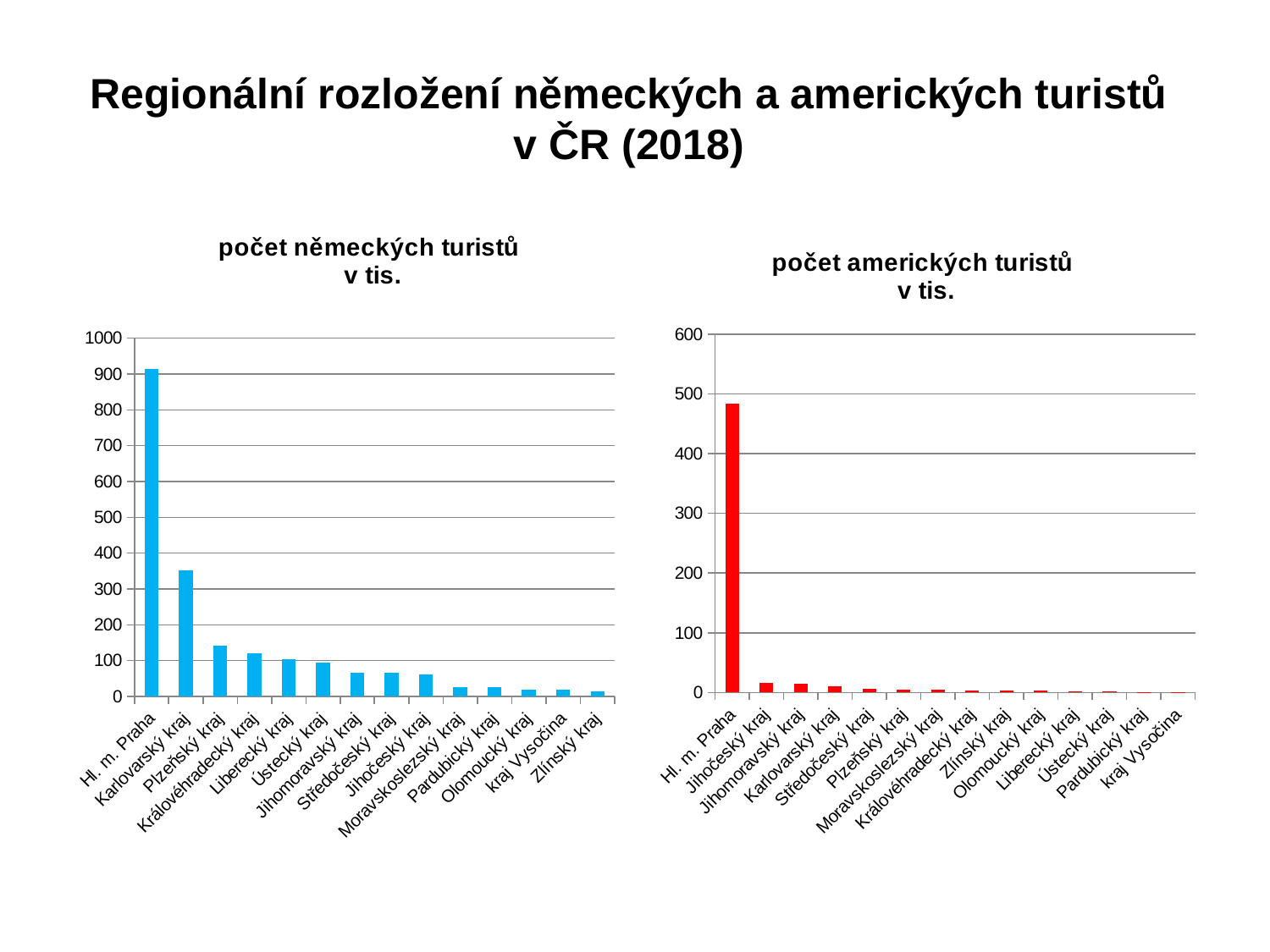

# Regionální rozložení německých a amerických turistů v ČR (2018)

### Chart: počet amerických turistů
v tis.

| Category | počet amerických turistů v tis. |
|---|---|
| Hl. m. Praha | 484.0 |
| Jihočeský kraj | 16.0 |
| Jihomoravský kraj | 14.0 |
| Karlovarský kraj | 10.0 |
| Středočeský kraj | 6.0 |
| Plzeňský kraj | 5.0 |
| Moravskoslezský kraj | 5.0 |
| Královéhradecký kraj | 3.0 |
| Zlínský kraj | 3.0 |
| Olomoucký kraj | 3.0 |
| Liberecký kraj | 2.0 |
| Ústecký kraj | 2.0 |
| Pardubický kraj | 1.0 |
| kraj Vysočina | 1.0 |

### Chart: počet německých turistů
v tis.

| Category | počet německých turistů v tis. |
|---|---|
| Hl. m. Praha | 913.0 |
| Karlovarský kraj | 352.0 |
| Plzeňský kraj | 141.0 |
| Královéhradecký kraj | 120.0 |
| Liberecký kraj | 104.0 |
| Ústecký kraj | 95.0 |
| Jihomoravský kraj | 65.0 |
| Středočeský kraj | 65.0 |
| Jihočeský kraj | 62.0 |
| Moravskoslezský kraj | 25.0 |
| Pardubický kraj | 25.0 |
| Olomoucký kraj | 19.0 |
| kraj Vysočina | 18.0 |
| Zlínský kraj | 15.0 |